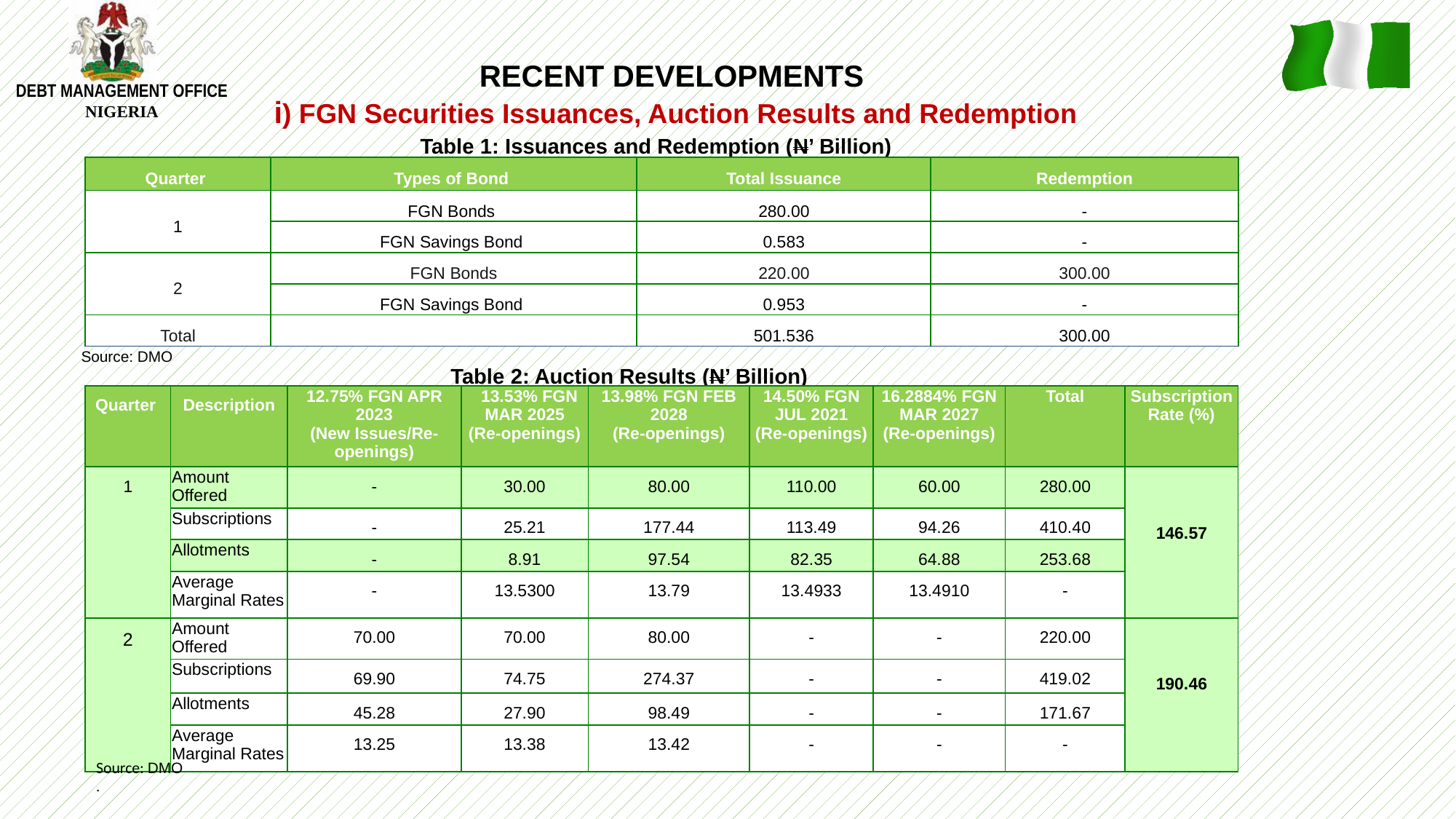

RECENT DEVELOPMENTS
i) FGN Securities Issuances, Auction Results and Redemption

  Table 1: Issuances and Redemption (N’ Billion)
| Quarter | Types of Bond | Total Issuance | Redemption |
| --- | --- | --- | --- |
| 1 | FGN Bonds | 280.00 | - |
|  | FGN Savings Bond | 0.583 | - |
| 2 | FGN Bonds | 220.00 | 300.00 |
|  | FGN Savings Bond | 0.953 | - |
| Total |  | 501.536 | 300.00 |

Table 2: Auction Results (N’ Billion)
   Source: DMO
| Quarter | Description | 12.75% FGN APR 2023 (New Issues/Re-openings) | 13.53% FGN MAR 2025 (Re-openings) | 13.98% FGN FEB 2028 (Re-openings) | 14.50% FGN JUL 2021 (Re-openings) | 16.2884% FGN MAR 2027 (Re-openings) | Total | Subscription Rate (%) |
| --- | --- | --- | --- | --- | --- | --- | --- | --- |
| 1 | Amount Offered | - | 30.00 | 80.00 | 110.00 | 60.00 | 280.00 | 146.57 |
|  | Subscriptions | - | 25.21 | 177.44 | 113.49 | 94.26 | 410.40 |  |
|  | Allotments | - | 8.91 | 97.54 | 82.35 | 64.88 | 253.68 |  |
|  | Average Marginal Rates | - | 13.5300 | 13.79 | 13.4933 | 13.4910 | - |  |
| 2 | Amount Offered | 70.00 | 70.00 | 80.00 | - | - | 220.00 | 190.46 |
|  | Subscriptions | 69.90 | 74.75 | 274.37 | - | - | 419.02 |  |
|  | Allotments | 45.28 | 27.90 | 98.49 | - | - | 171.67 |  |
|  | Average Marginal Rates | 13.25 | 13.38 | 13.42 | - | - | - |  |
Source: DMO
.